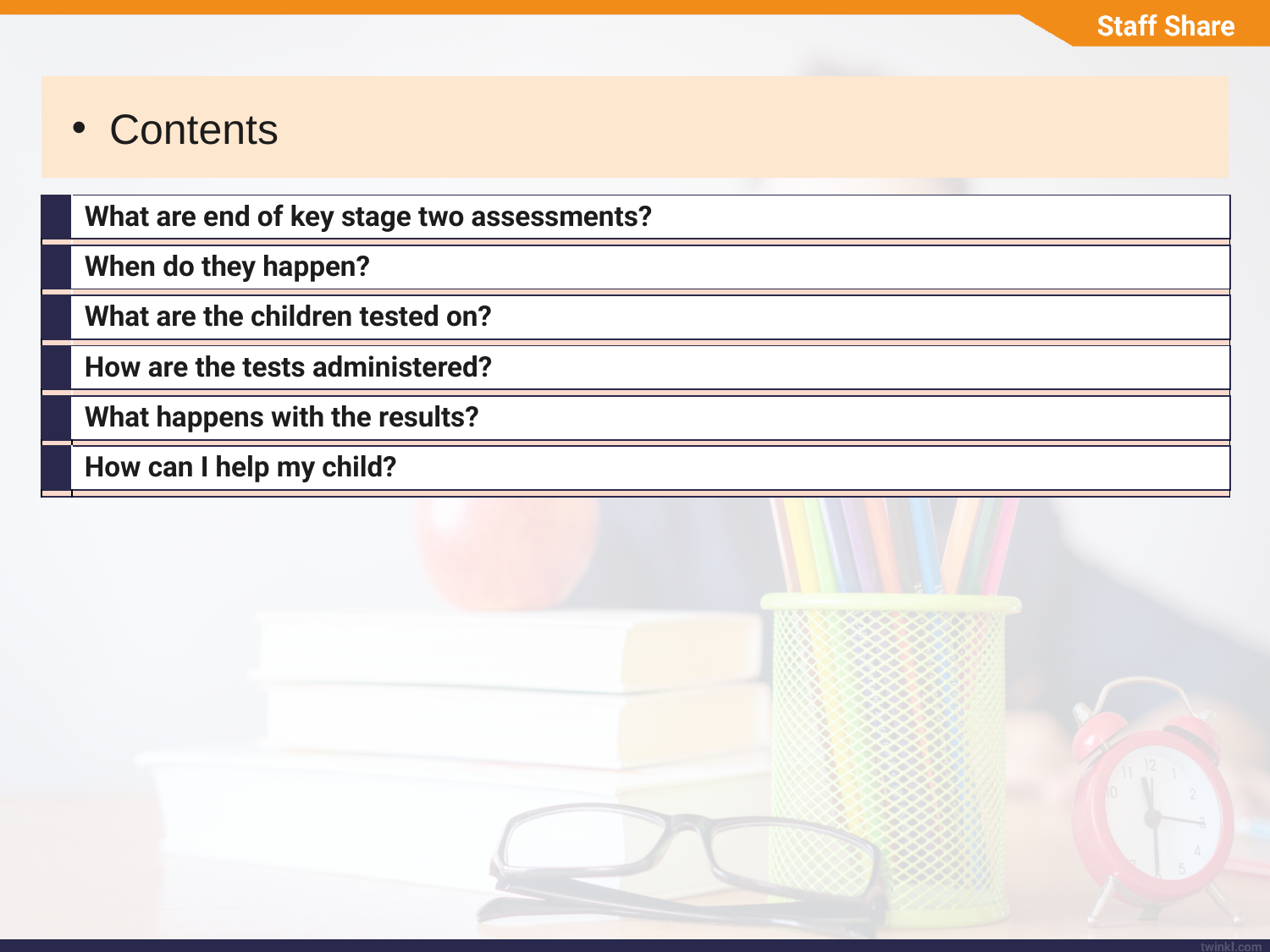

Contents
|  | What are end of key stage two assessments? |
| --- | --- |
|  |  |
|  | When do they happen? |
|  |  |
|  | What are the children tested on? |
|  |  |
|  | How are the tests administered? |
|  |  |
|  | What happens with the results? |
|  |  |
|  | How can I help my child? |
|  |  |